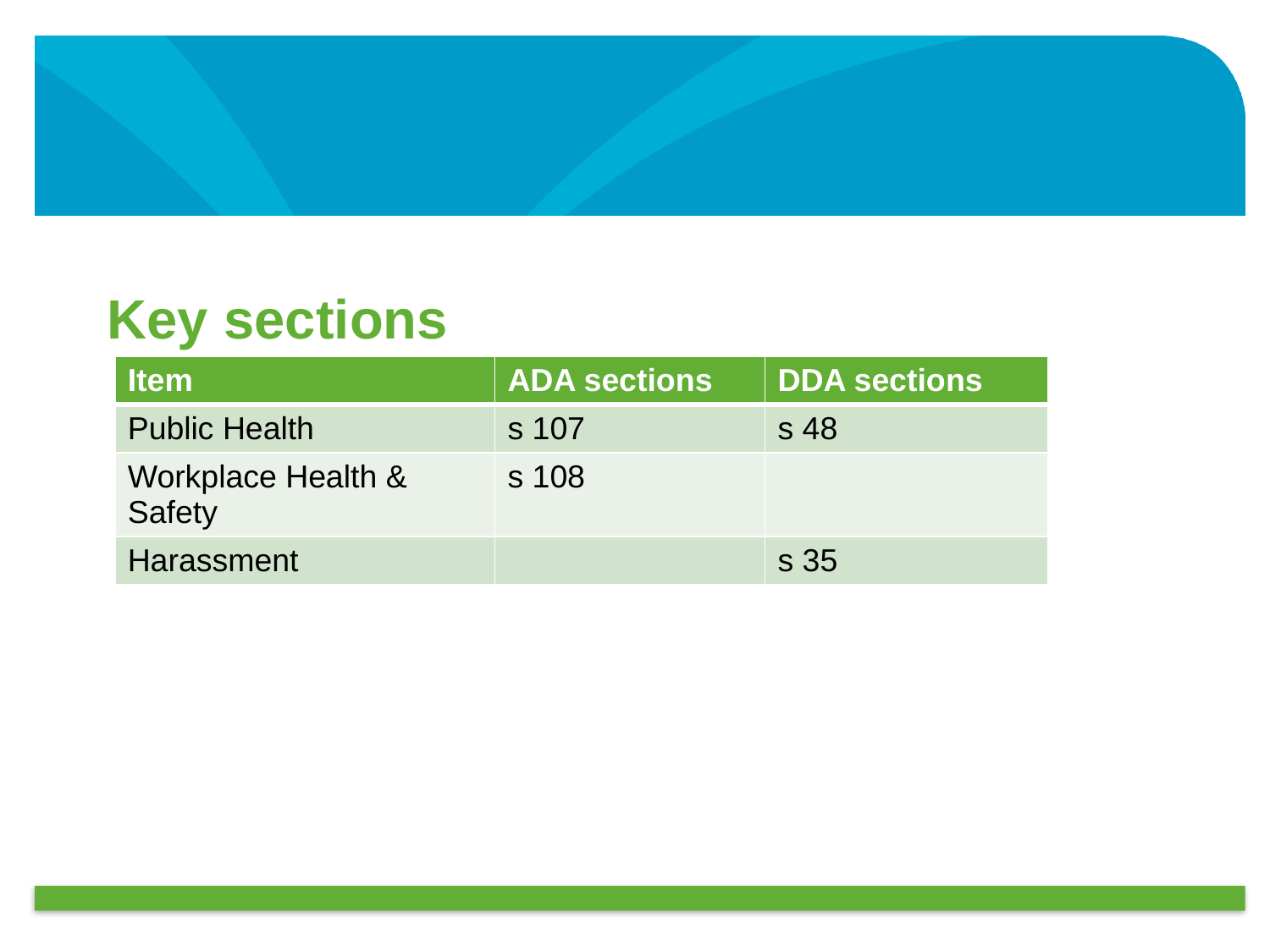

Key sections
| Item | ADA sections | DDA sections |
| --- | --- | --- |
| Public Health | s 107 | s 48 |
| Workplace Health & Safety | s 108 |  |
| Harassment |  | s 35 |